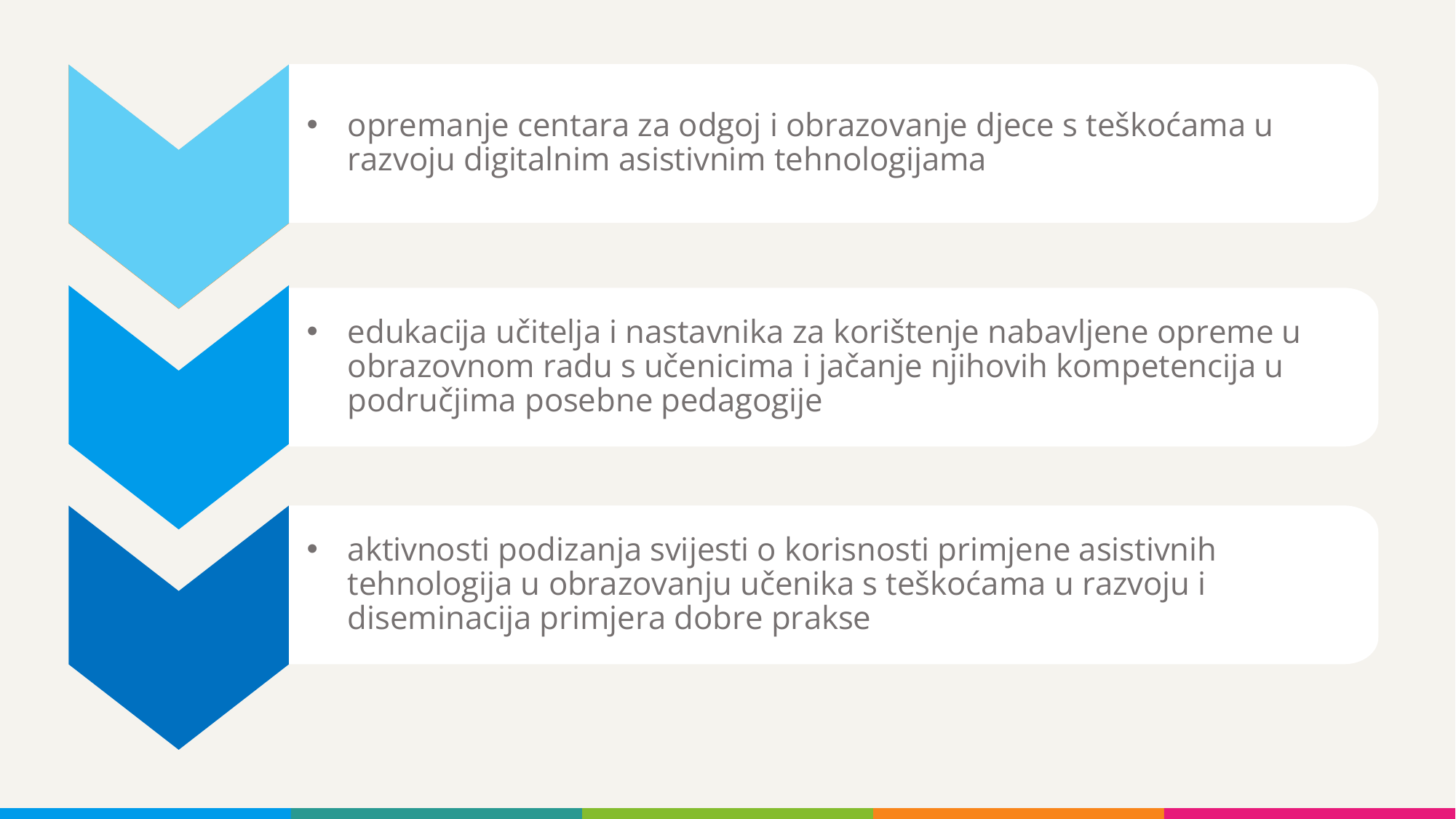

opremanje centara za odgoj i obrazovanje djece s teškoćama u razvoju digitalnim asistivnim tehnologijama

edukacija učitelja i nastavnika za korištenje nabavljene opreme u obrazovnom radu s učenicima i jačanje njihovih kompetencija u područjima posebne pedagogije

aktivnosti podizanja svijesti o korisnosti primjene asistivnih tehnologija u obrazovanju učenika s teškoćama u razvoju i diseminacija primjera dobre prakse